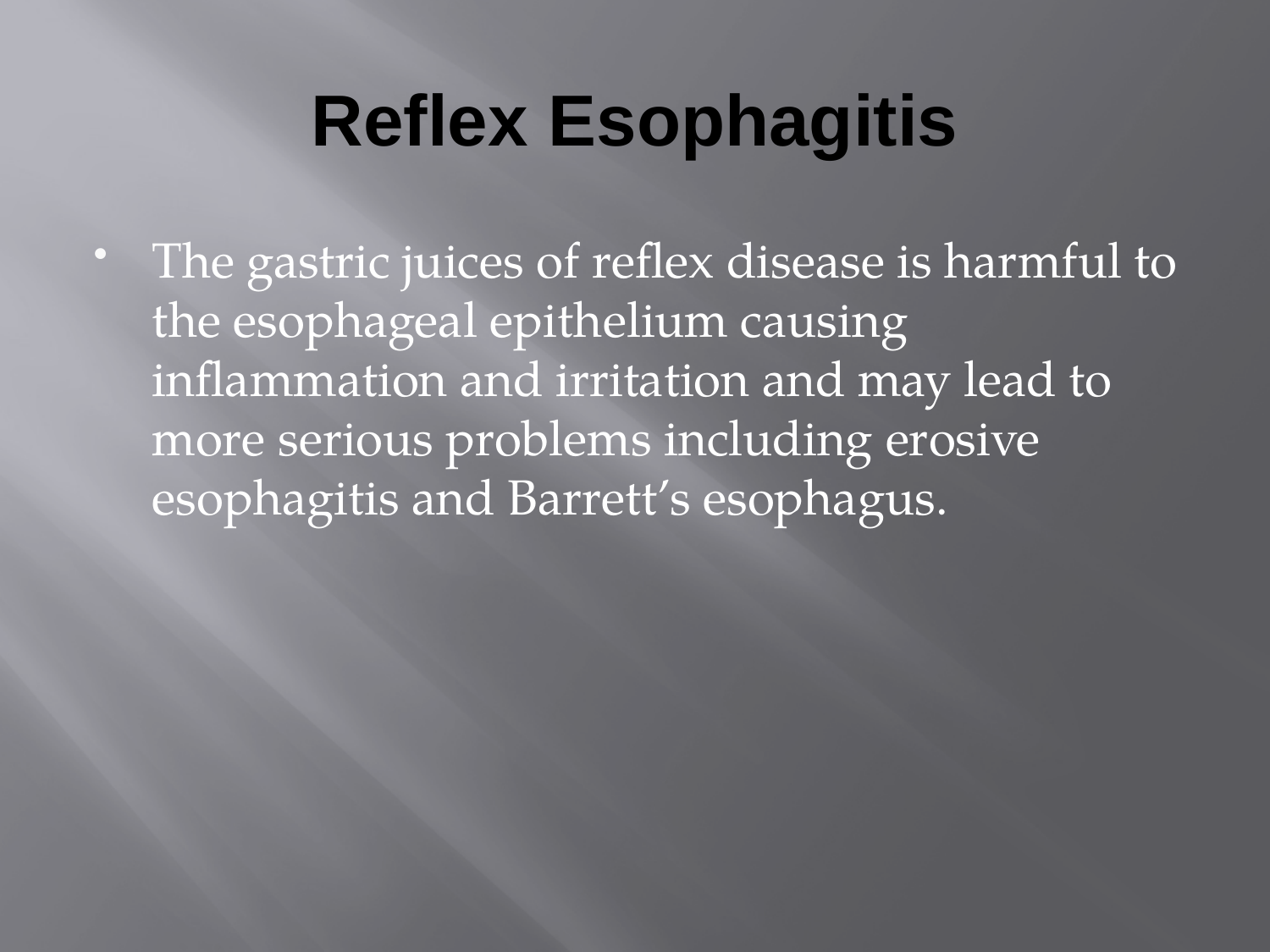

# Reflex Esophagitis
The gastric juices of reflex disease is harmful to the esophageal epithelium causing inflammation and irritation and may lead to more serious problems including erosive esophagitis and Barrett’s esophagus.